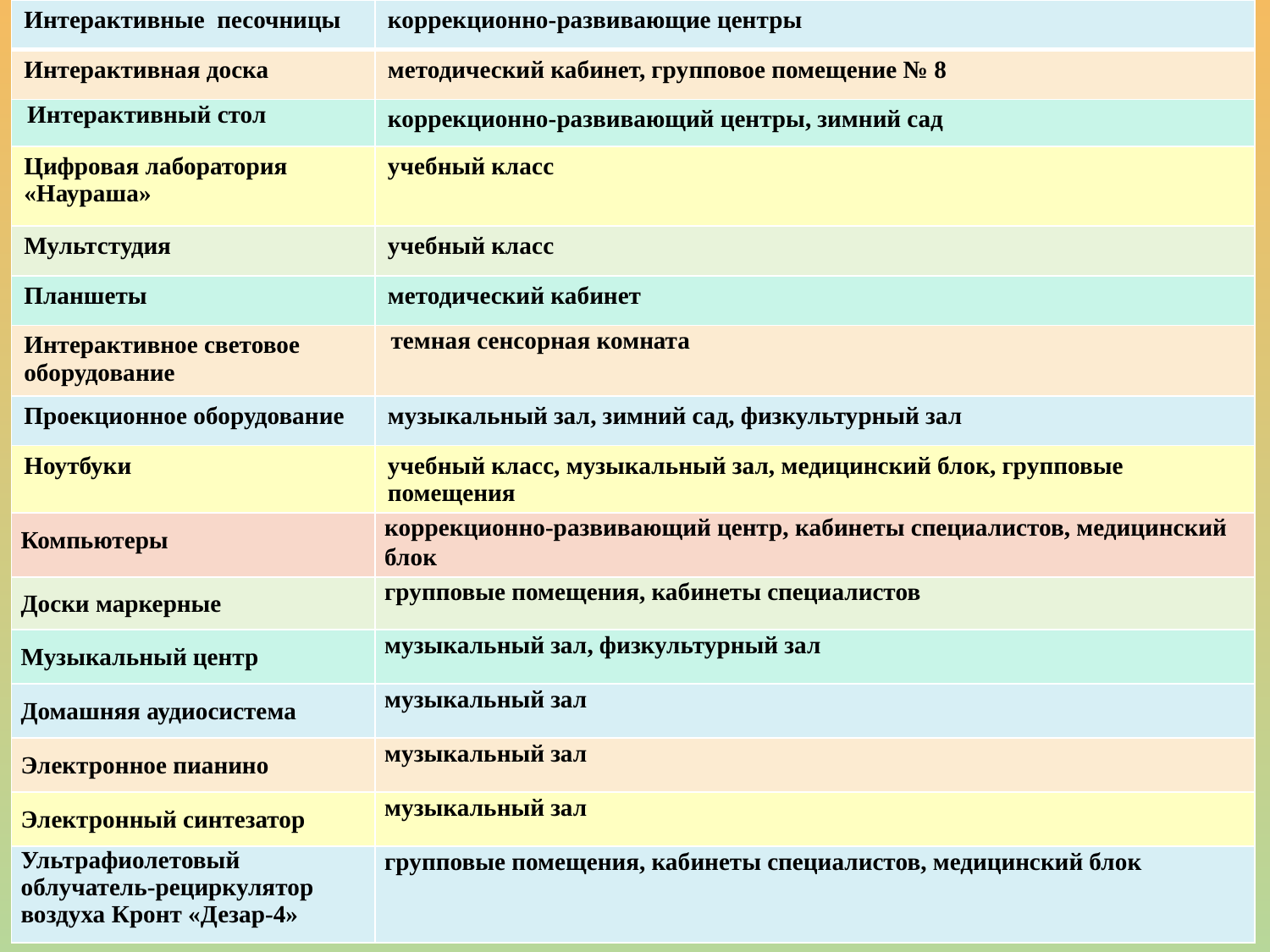

| Интерактивные песочницы | коррекционно-развивающие центры |
| --- | --- |
| Интерактивная доска | методический кабинет, групповое помещение № 8 |
| Интерактивный стол | коррекционно-развивающий центры, зимний сад |
| Цифровая лаборатория «Наураша» | учебный класс |
| Мультстудия | учебный класс |
| Планшеты | методический кабинет |
| Интерактивное световое оборудование | темная сенсорная комната |
| Проекционное оборудование | музыкальный зал, зимний сад, физкультурный зал |
| Ноутбуки | учебный класс, музыкальный зал, медицинский блок, групповые помещения |
| Компьютеры | коррекционно-развивающий центр, кабинеты специалистов, медицинский блок |
| Доски маркерные | групповые помещения, кабинеты специалистов |
| Музыкальный центр | музыкальный зал, физкультурный зал |
| Домашняя аудиосистема | музыкальный зал |
| Электронное пианино | музыкальный зал |
| Электронный синтезатор | музыкальный зал |
| Ультрафиолетовый облучатель-рециркулятор воздуха Кронт «Дезар-4» | групповые помещения, кабинеты специалистов, медицинский блок |